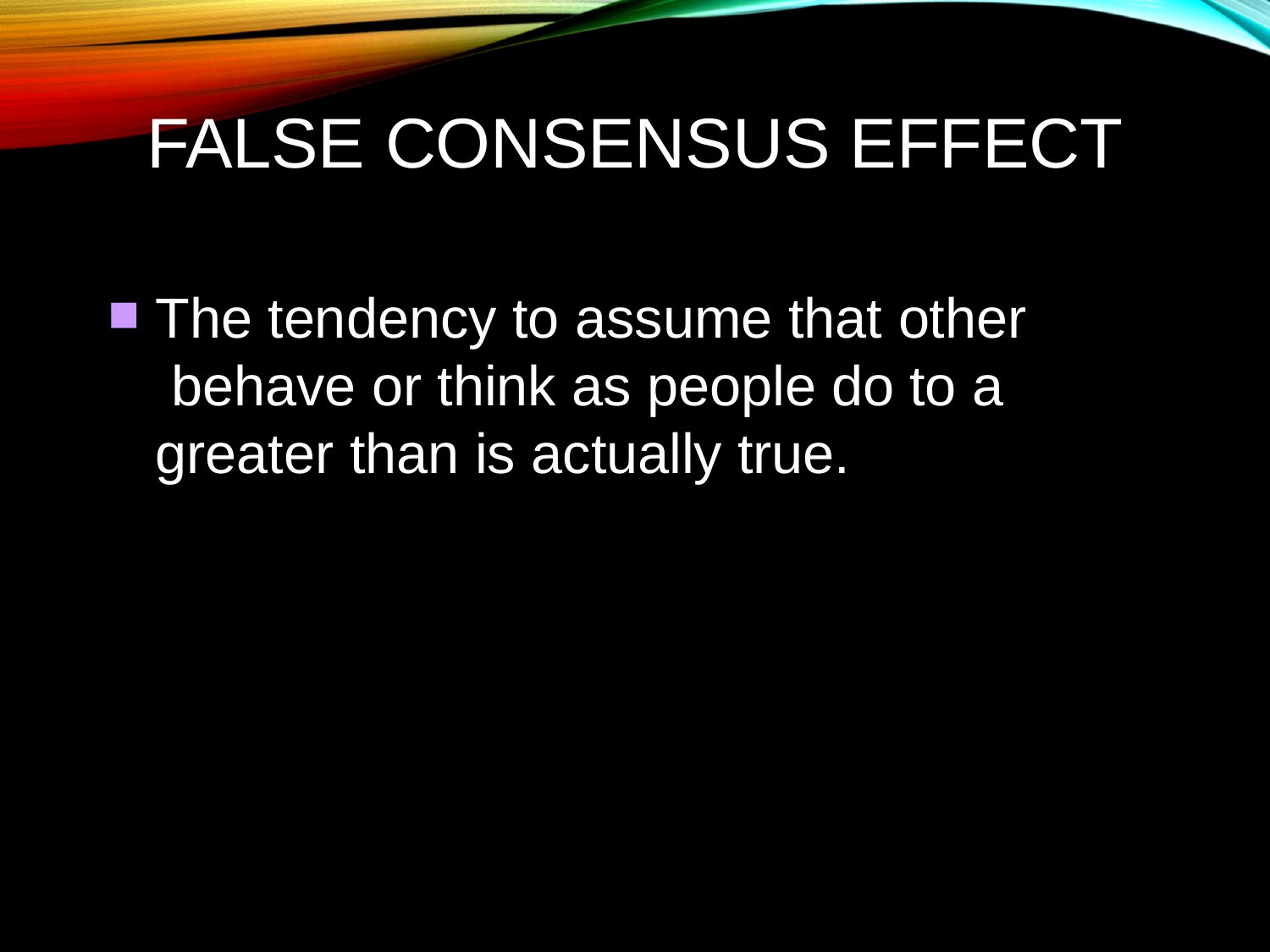

# False consensus Effect
The tendency to assume that other  behave or think as people do to a  greater than is actually true.